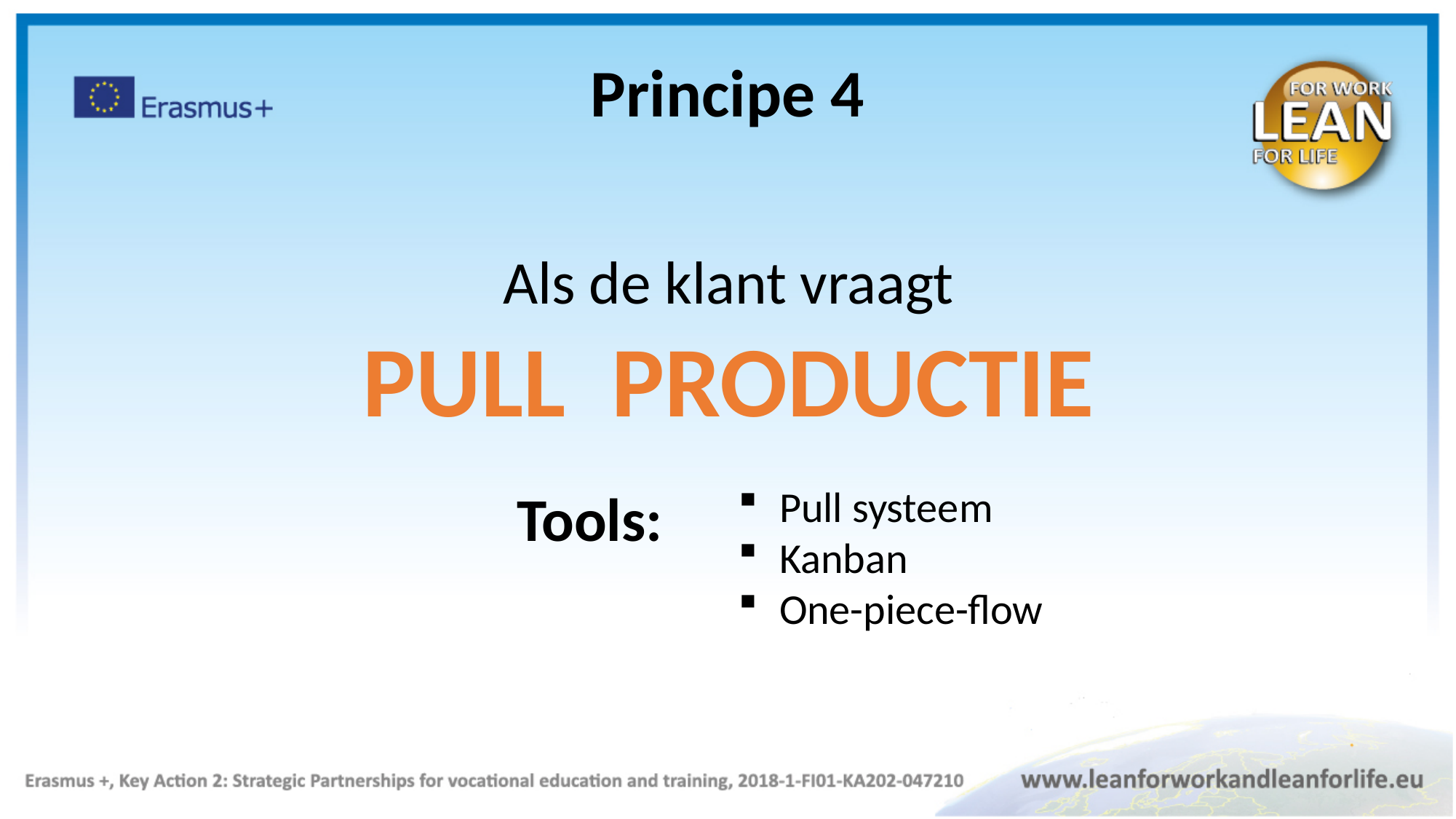

Principe 4
Als de klant vraagt
PULL  PRODUCTIE
Pull systeem
Kanban
One-piece-flow
Tools: